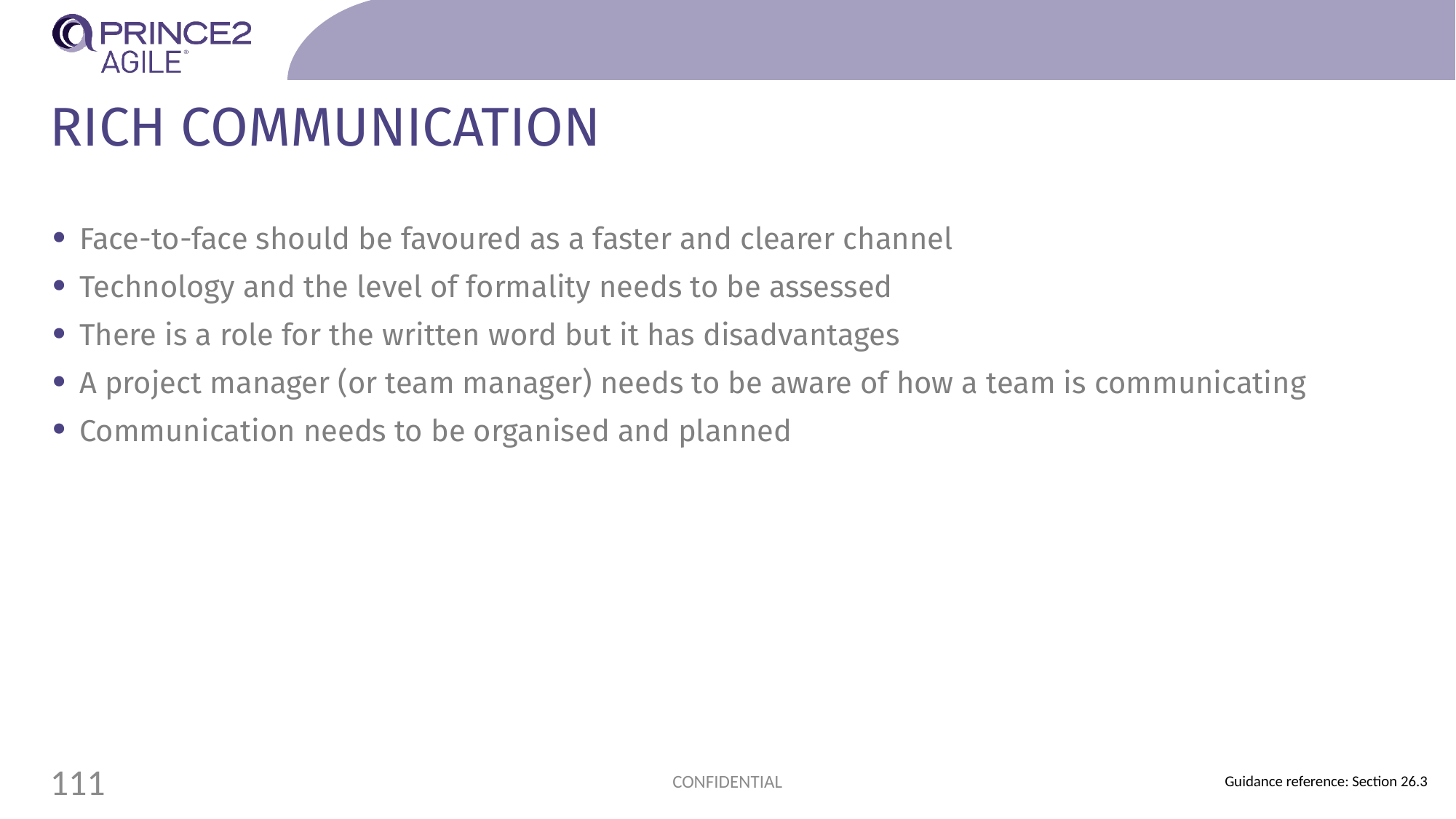

# Rich communication
Face-to-face should be favoured as a faster and clearer channel
Technology and the level of formality needs to be assessed
There is a role for the written word but it has disadvantages
A project manager (or team manager) needs to be aware of how a team is communicating
Communication needs to be organised and planned

CONFIDENTIAL
111
Guidance reference: Section 26.3